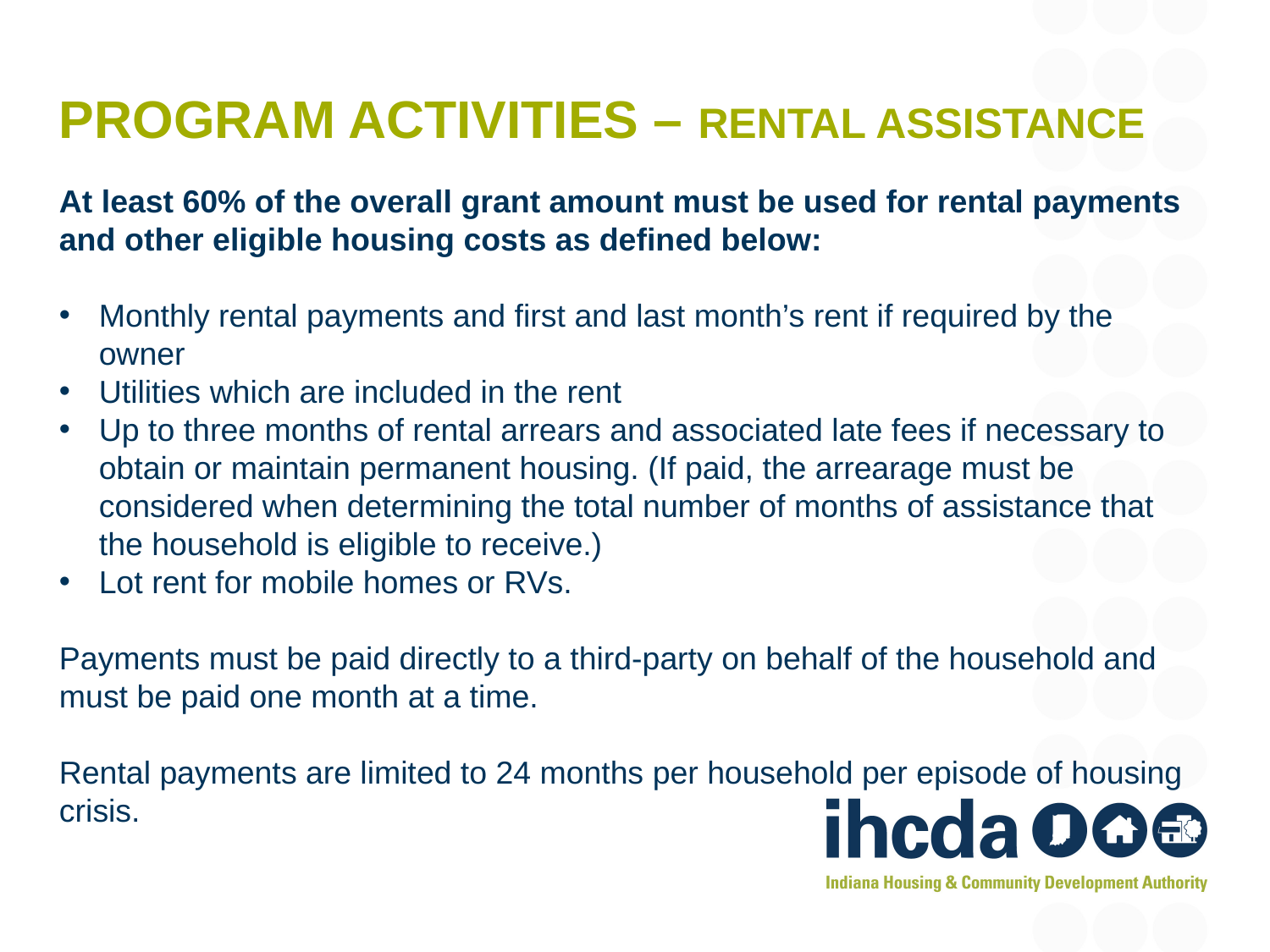

# Program activities – Rental assistance
At least 60% of the overall grant amount must be used for rental payments and other eligible housing costs as defined below:

Monthly rental payments and first and last month’s rent if required by the owner
Utilities which are included in the rent
Up to three months of rental arrears and associated late fees if necessary to obtain or maintain permanent housing. (If paid, the arrearage must be considered when determining the total number of months of assistance that the household is eligible to receive.)
Lot rent for mobile homes or RVs.

Payments must be paid directly to a third-party on behalf of the household and must be paid one month at a time.

Rental payments are limited to 24 months per household per episode of housing crisis.